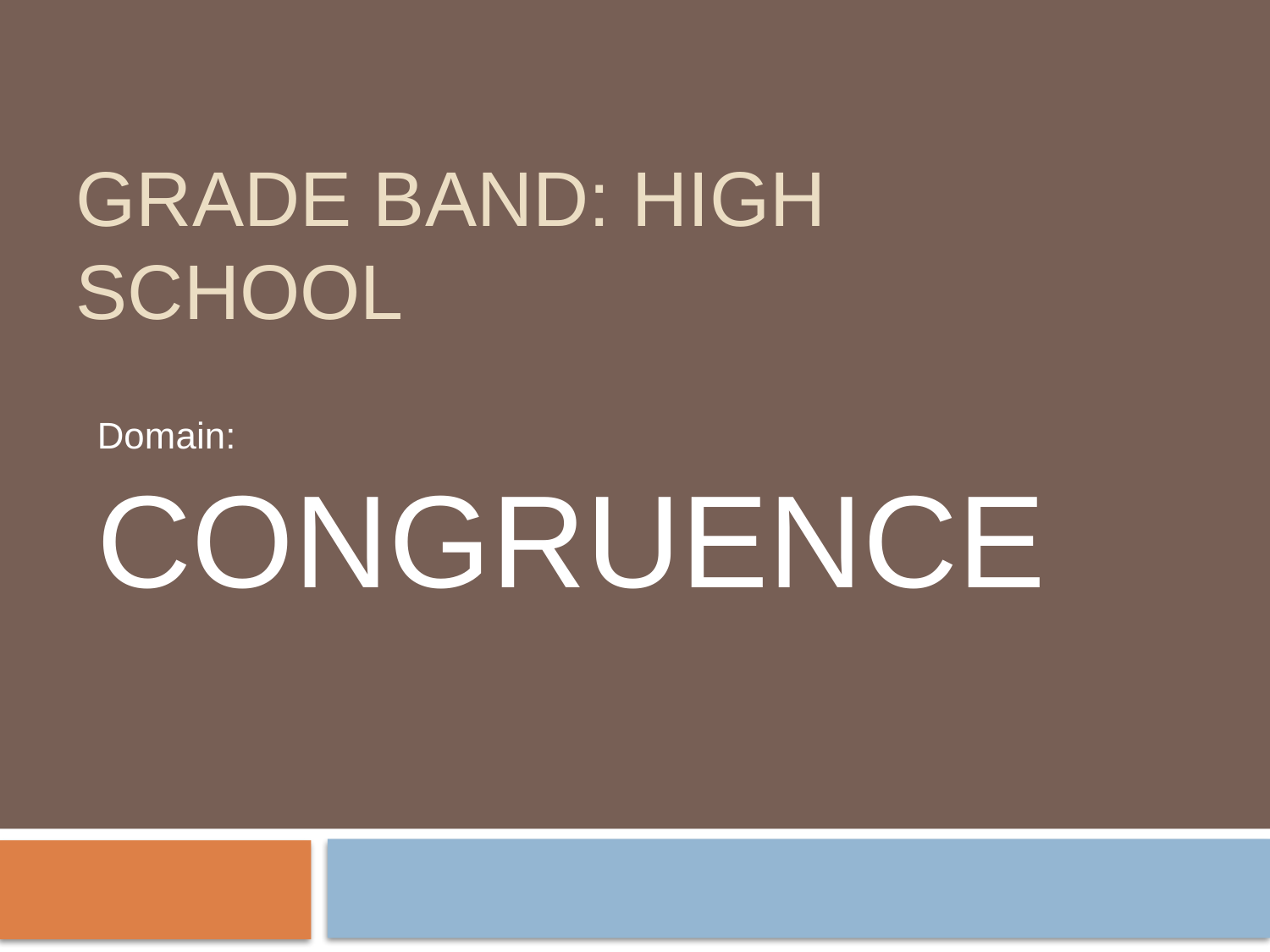

# Grade Band: HIGH SCHOOL
Domain: CONGRUENCE